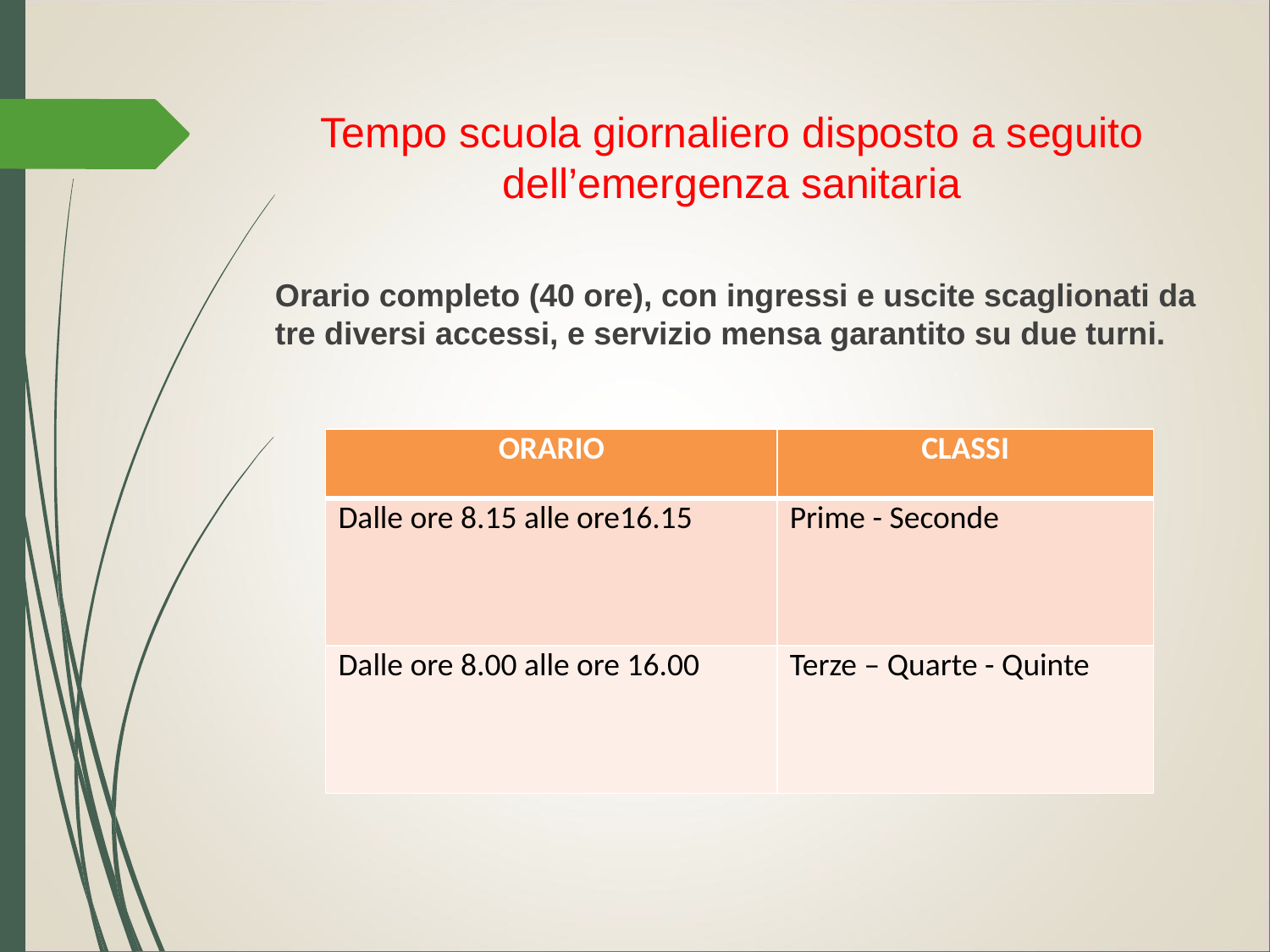

# Tempo scuola giornaliero disposto a seguito dell’emergenza sanitaria
Orario completo (40 ore), con ingressi e uscite scaglionati da tre diversi accessi, e servizio mensa garantito su due turni.

| ORARIO | CLASSI |
| --- | --- |
| Dalle ore 8.15 alle ore16.15 | Prime - Seconde |
| Dalle ore 8.00 alle ore 16.00 | Terze – Quarte - Quinte |